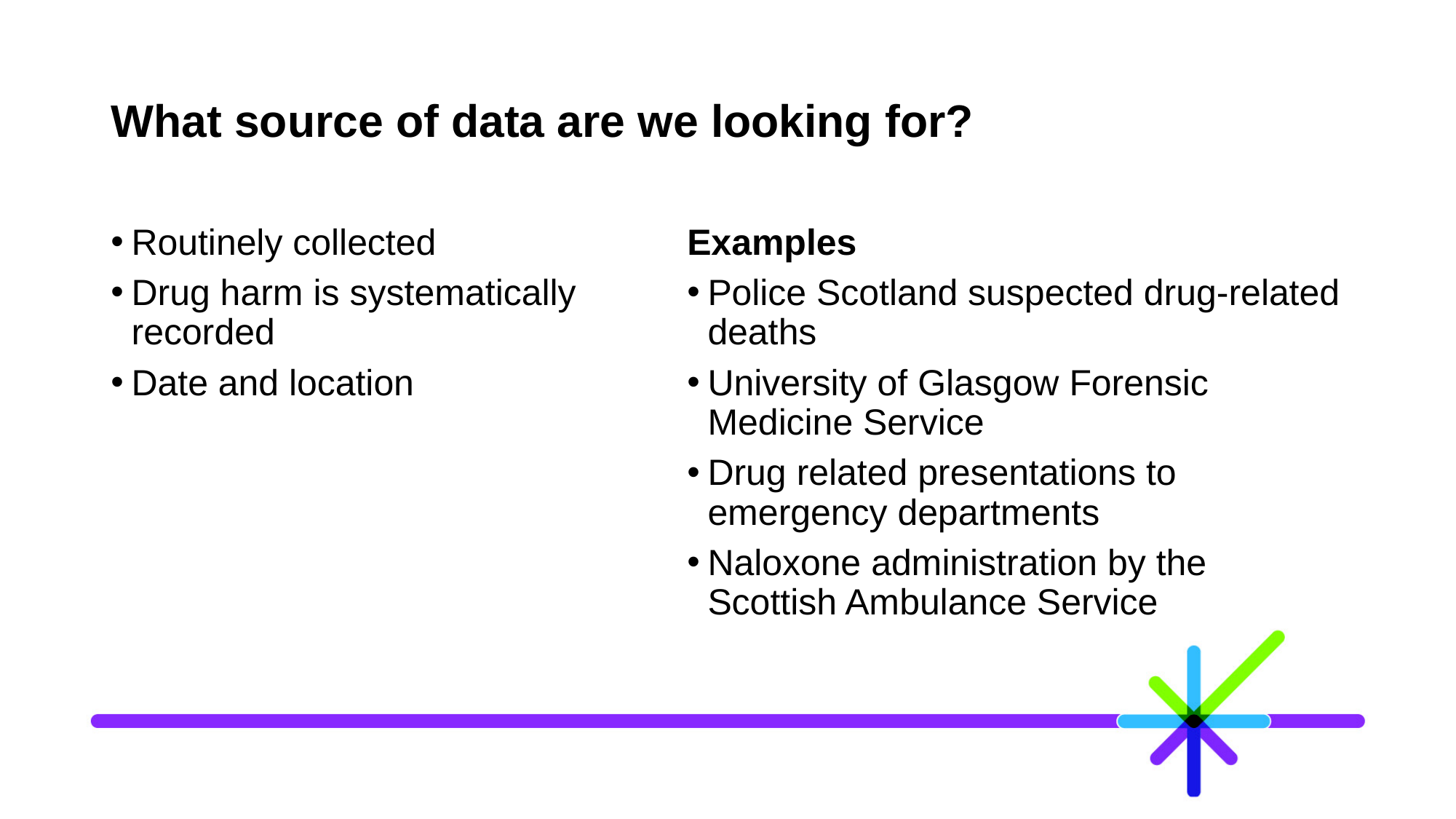

# What source of data are we looking for?
Routinely collected
Drug harm is systematically recorded
Date and location
Examples
Police Scotland suspected drug-related deaths
University of Glasgow Forensic Medicine Service
Drug related presentations to emergency departments
Naloxone administration by the Scottish Ambulance Service